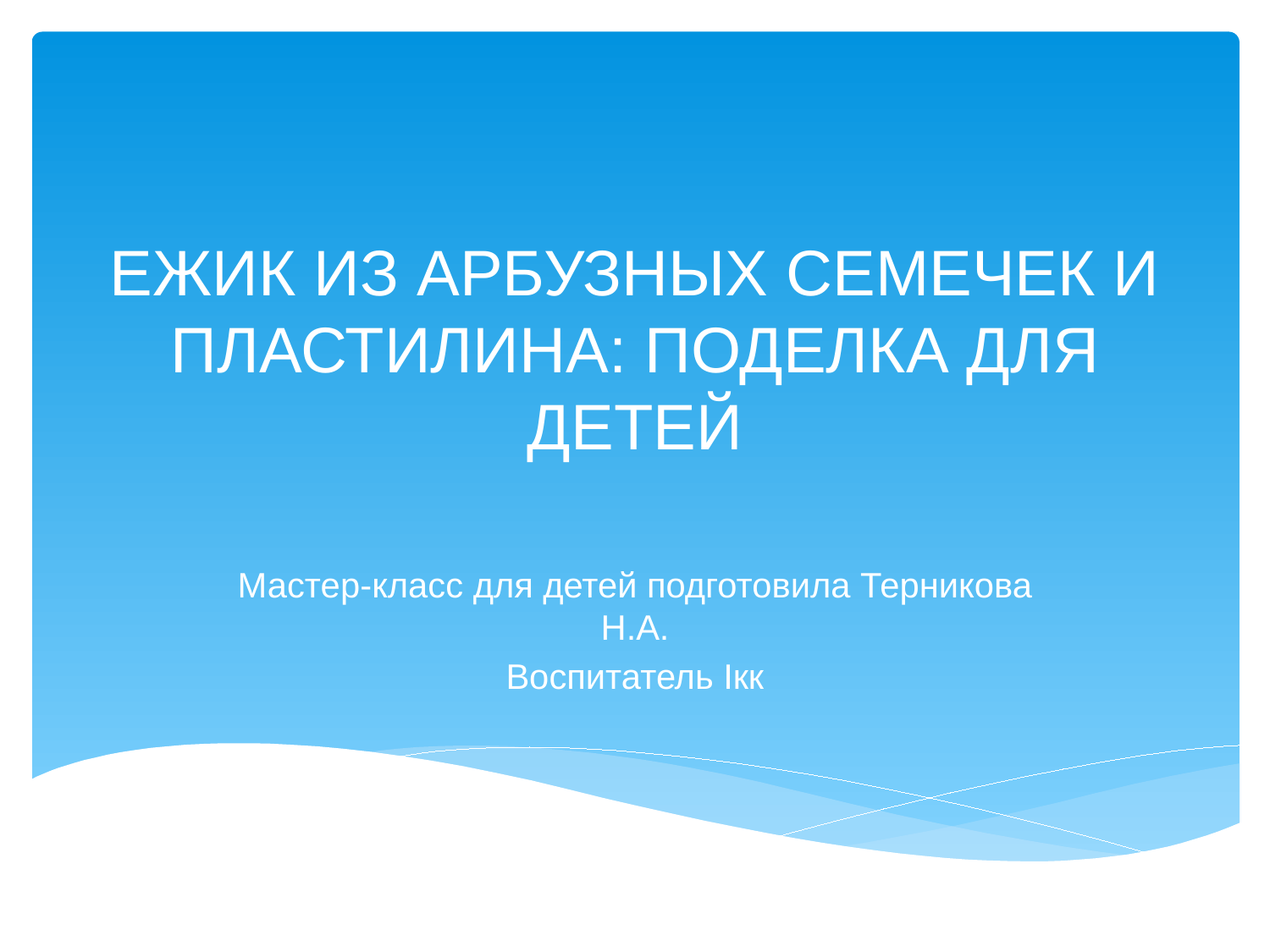

# еЖИК ИЗ АРБУЗНЫХ СЕМЕЧЕК И ПЛАСТИЛИНА: ПОДЕЛКА ДЛЯ ДЕТЕЙ
Мастер-класс для детей подготовила Терникова Н.А.
Воспитатель Iкк